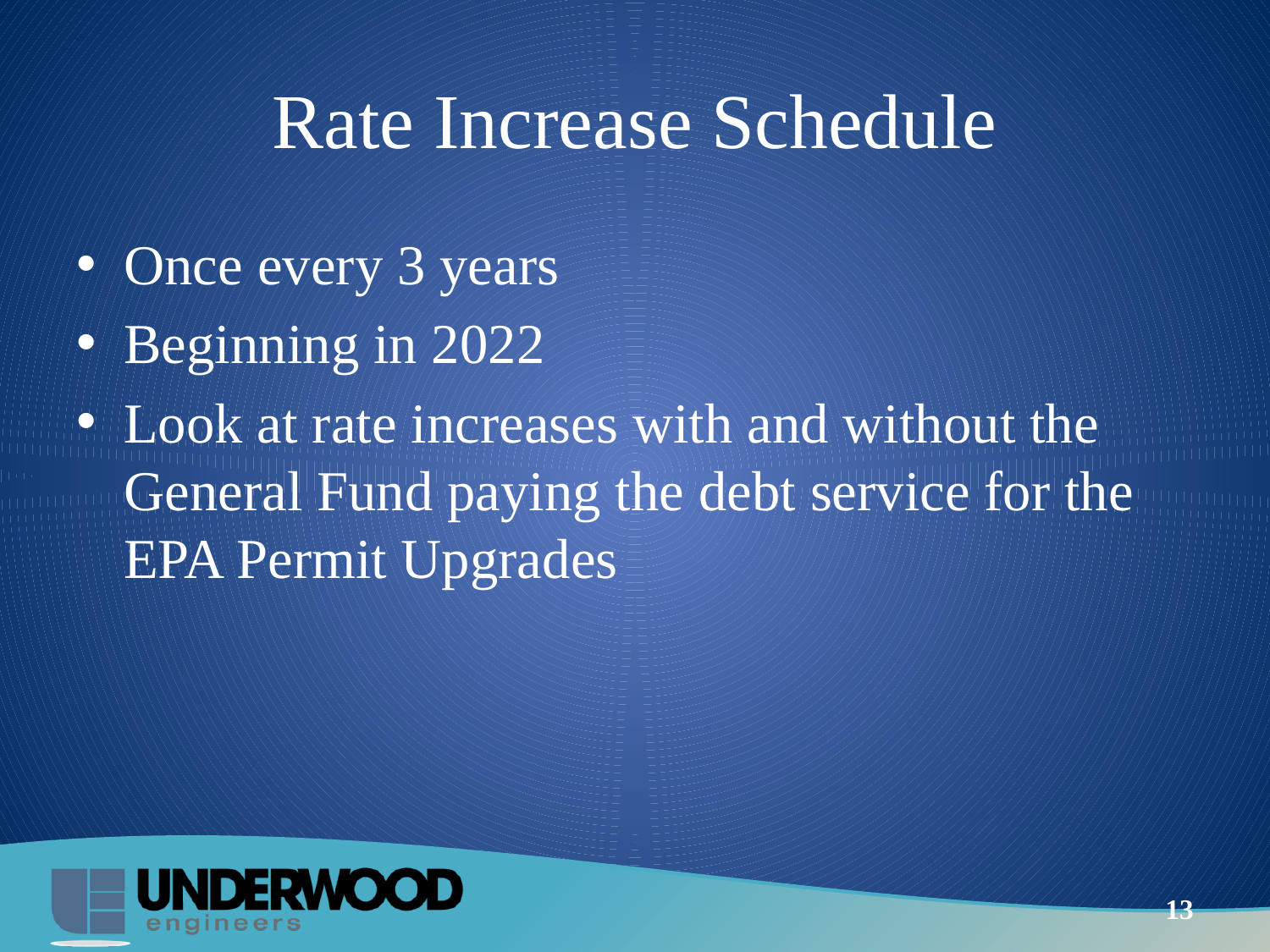

# Rate Increase Schedule
Once every 3 years
Beginning in 2022
Look at rate increases with and without the General Fund paying the debt service for the EPA Permit Upgrades
13